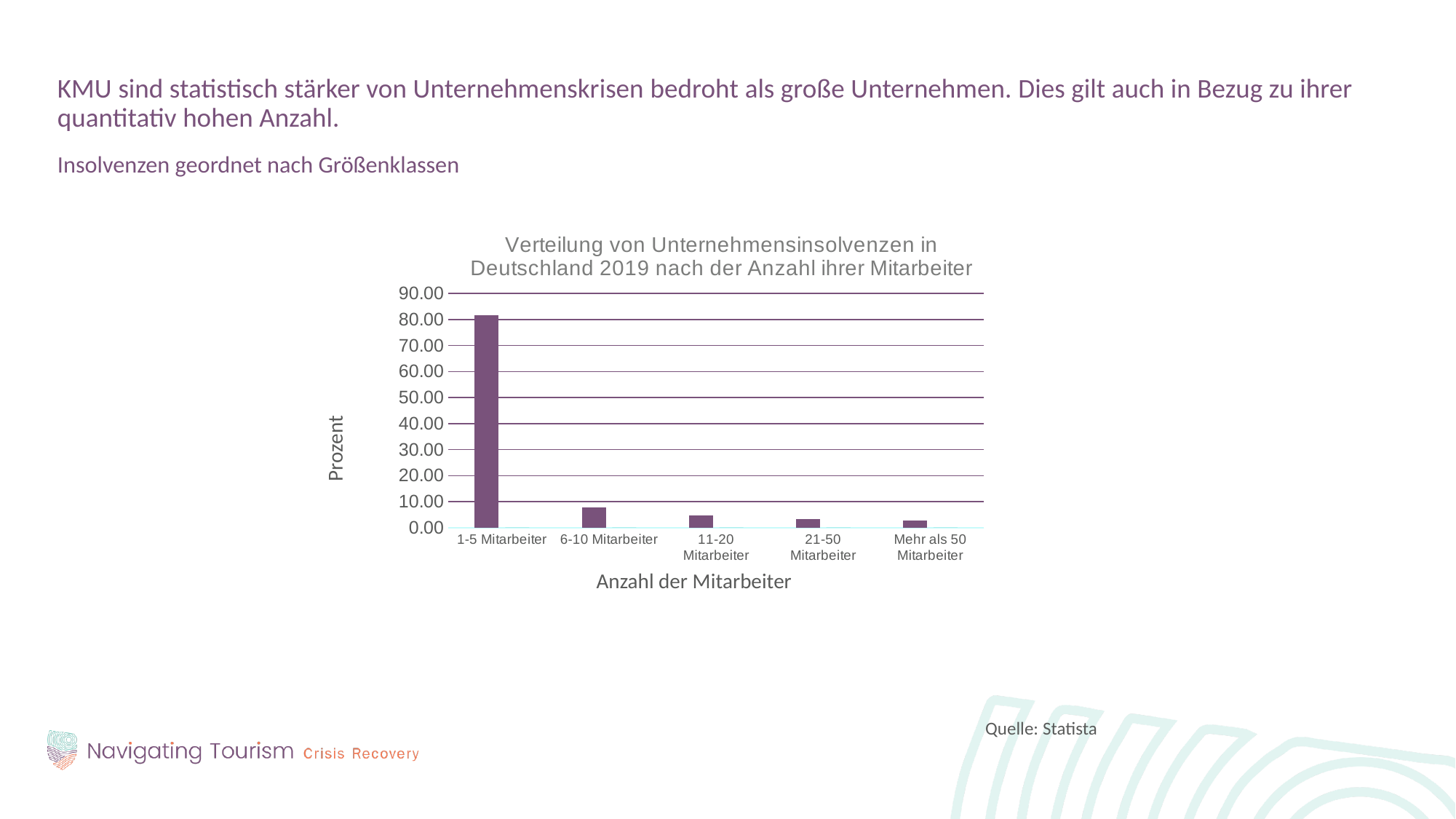

KMU sind statistisch stärker von Unternehmenskrisen bedroht als große Unternehmen. Dies gilt auch in Bezug zu ihrer quantitativ hohen Anzahl.
Insolvenzen geordnet nach Größenklassen

### Chart: Verteilung von Unternehmensinsolvenzen in Deutschland 2019 nach der Anzahl ihrer Mitarbeiter

| Category |  |  |
|---|---|---|
| 1-5 Mitarbeiter | 81.6 | 0.0 |
| 6-10 Mitarbeiter | 7.8 | 0.0 |
| 11-20 Mitarbeiter | 4.7 | 0.0 |
| 21-50 Mitarbeiter | 3.2 | 0.0 |
| Mehr als 50 Mitarbeiter | 2.7 | 0.0 |
Prozent
Anzahl der Mitarbeiter

Quelle: Statista